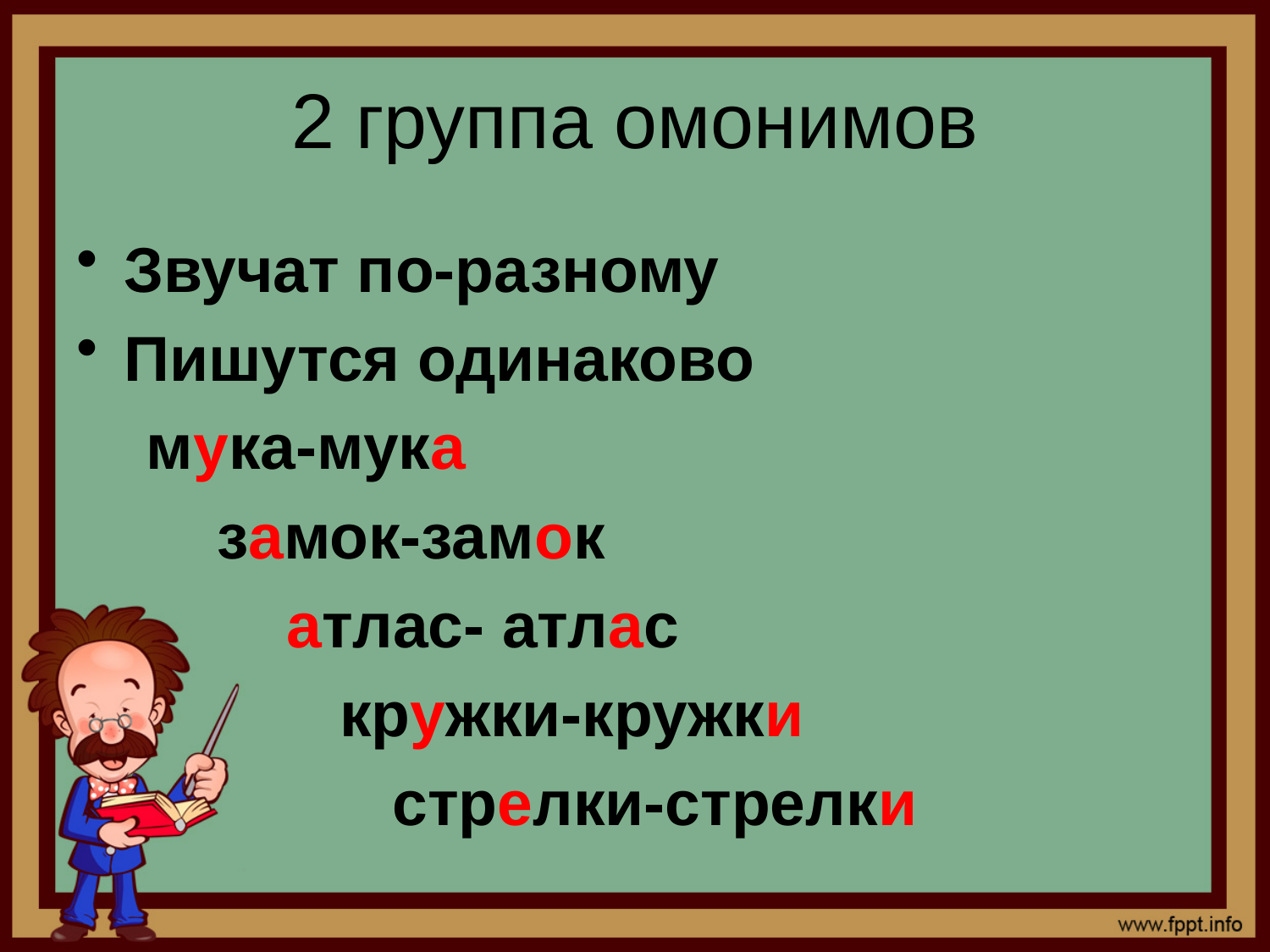

# 2 группа омонимов
Звучат по-разному
Пишутся одинаково
    мука-мука
        замок-замок
            атлас- атлас
               кружки-кружки
                  стрелки-стрелки